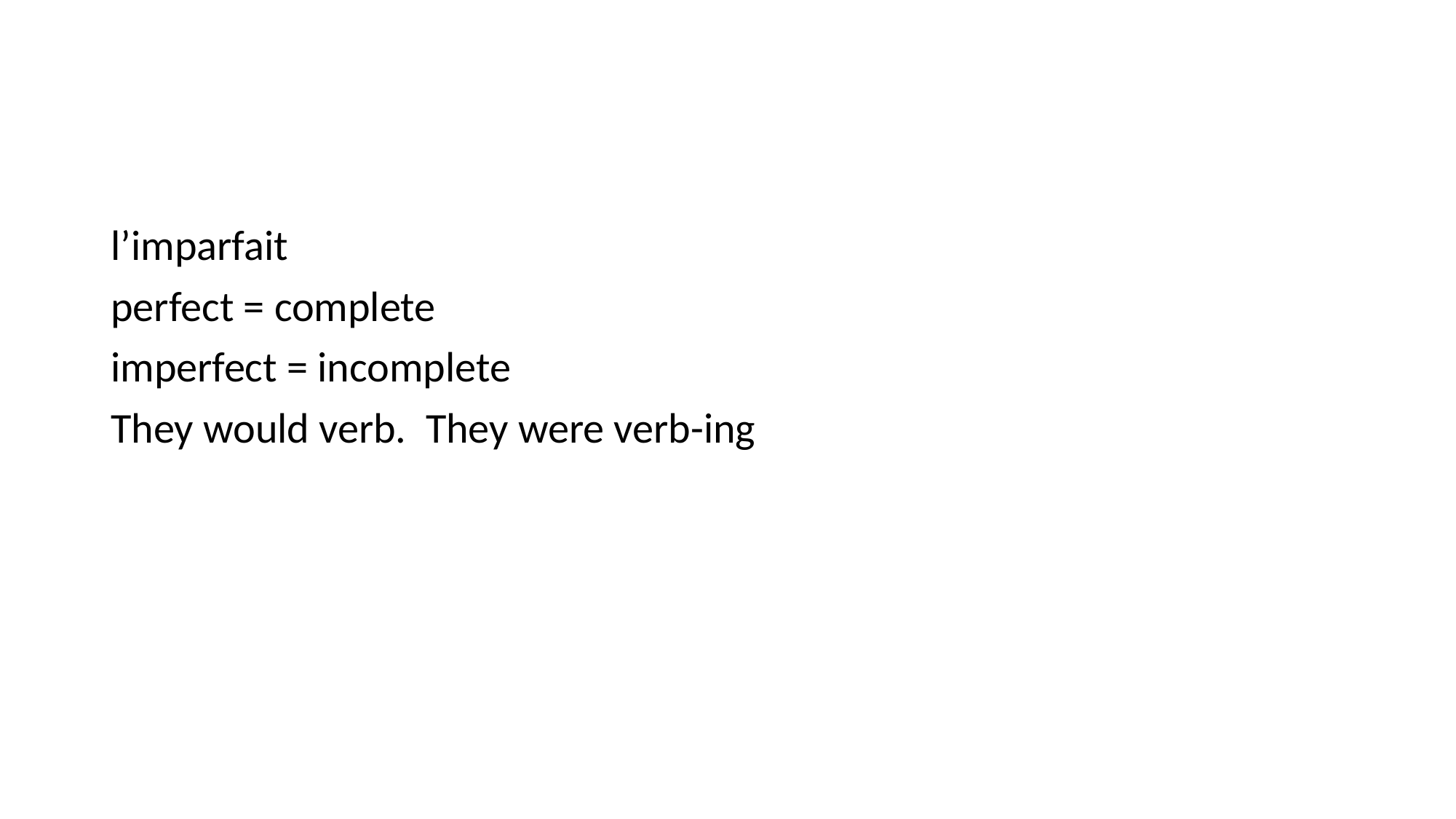

#
l’imparfait
perfect = complete
imperfect = incomplete
They would verb.  They were verb-ing